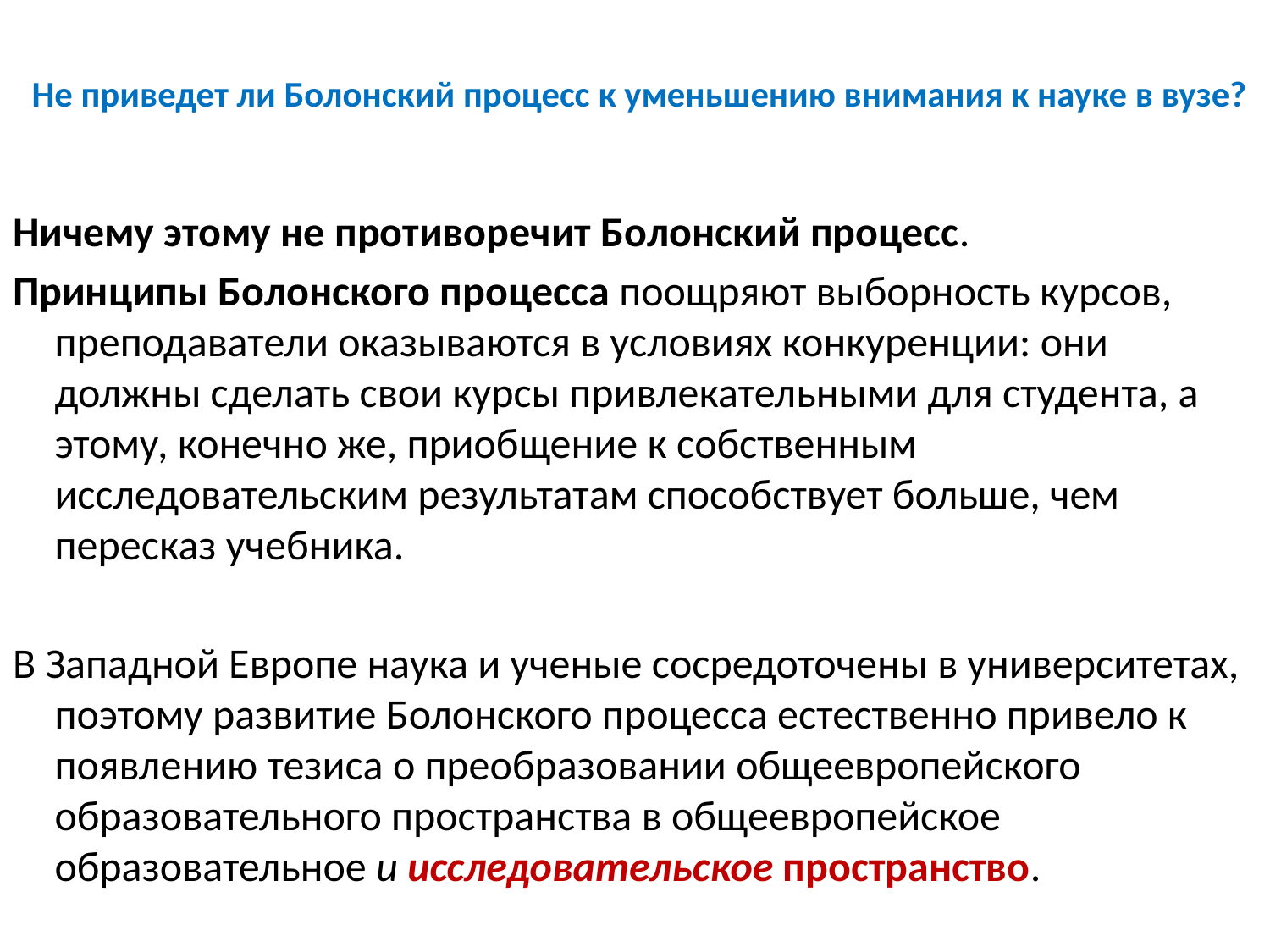

# Не приведет ли Болонский процесс к уменьшению внимания к науке в вузе?
Ничему этому не противоречит Болонский процесс.
Принципы Болонского процесса поощряют выборность курсов, преподаватели оказываются в условиях конкуренции: они должны сделать свои курсы привлекательными для студента, а этому, конечно же, приобщение к собственным исследовательским результатам способствует больше, чем пересказ учебника.

В Западной Европе наука и ученые сосредоточены в университетах, поэтому развитие Болонского процесса естественно привело к появлению тезиса о преобразовании общеевропейского образовательного пространства в общеевропейское образовательное и исследовательское пространство.